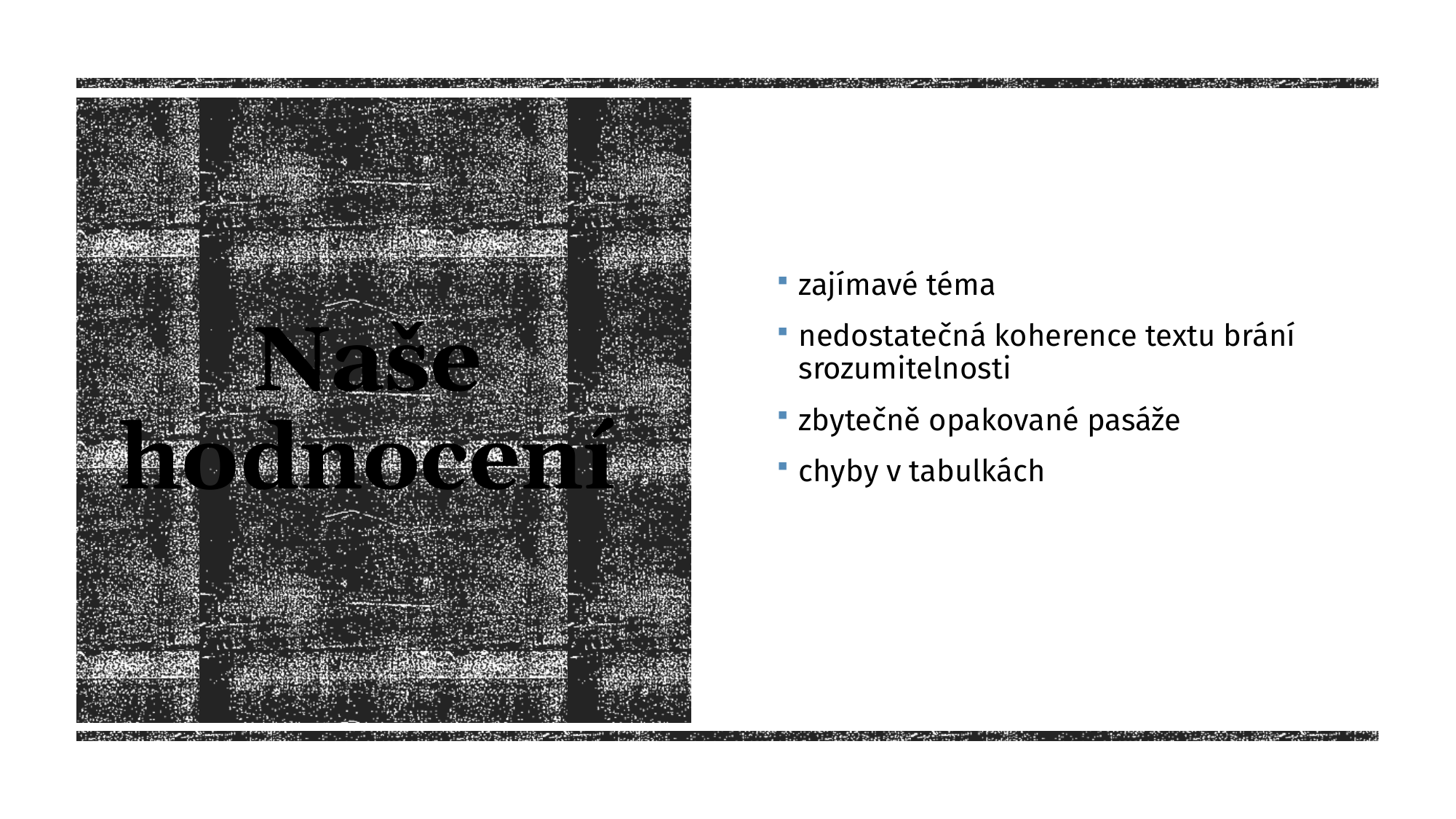

zajímavé téma
nedostatečná koherence textu brání srozumitelnosti
zbytečně opakované pasáže
chyby v tabulkách

# Naše hodnocení